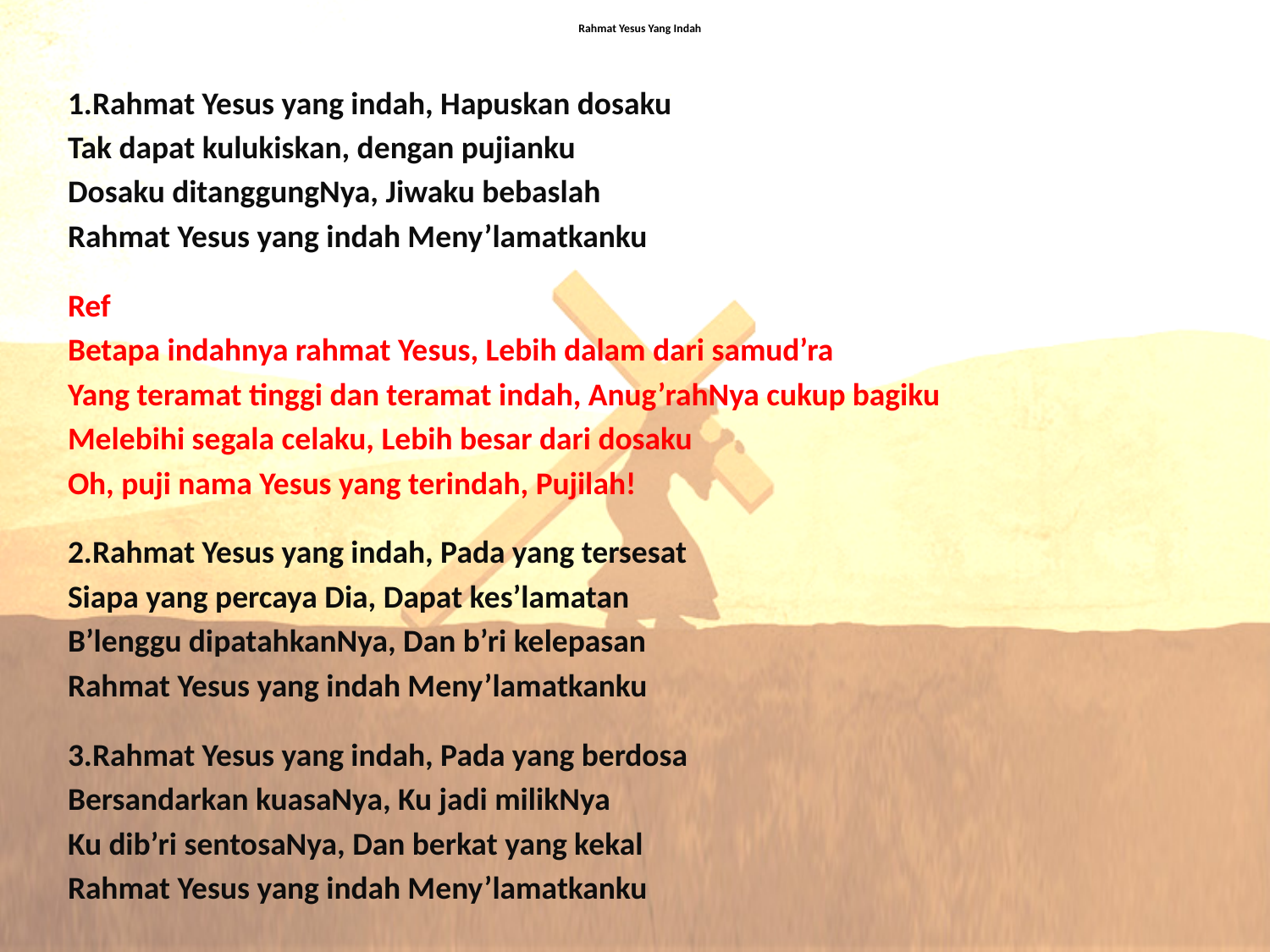

# Rahmat Yesus Yang Indah
1.Rahmat Yesus yang indah, Hapuskan dosaku
Tak dapat kulukiskan, dengan pujianku
Dosaku ditanggungNya, Jiwaku bebaslah
Rahmat Yesus yang indah Meny’lamatkanku

Ref
Betapa indahnya rahmat Yesus, Lebih dalam dari samud’ra
Yang teramat tinggi dan teramat indah, Anug’rahNya cukup bagiku
Melebihi segala celaku, Lebih besar dari dosaku
Oh, puji nama Yesus yang terindah, Pujilah!

2.Rahmat Yesus yang indah, Pada yang tersesat
Siapa yang percaya Dia, Dapat kes’lamatan
B’lenggu dipatahkanNya, Dan b’ri kelepasan
Rahmat Yesus yang indah Meny’lamatkanku

3.Rahmat Yesus yang indah, Pada yang berdosa
Bersandarkan kuasaNya, Ku jadi milikNya
Ku dib’ri sentosaNya, Dan berkat yang kekal
Rahmat Yesus yang indah Meny’lamatkanku